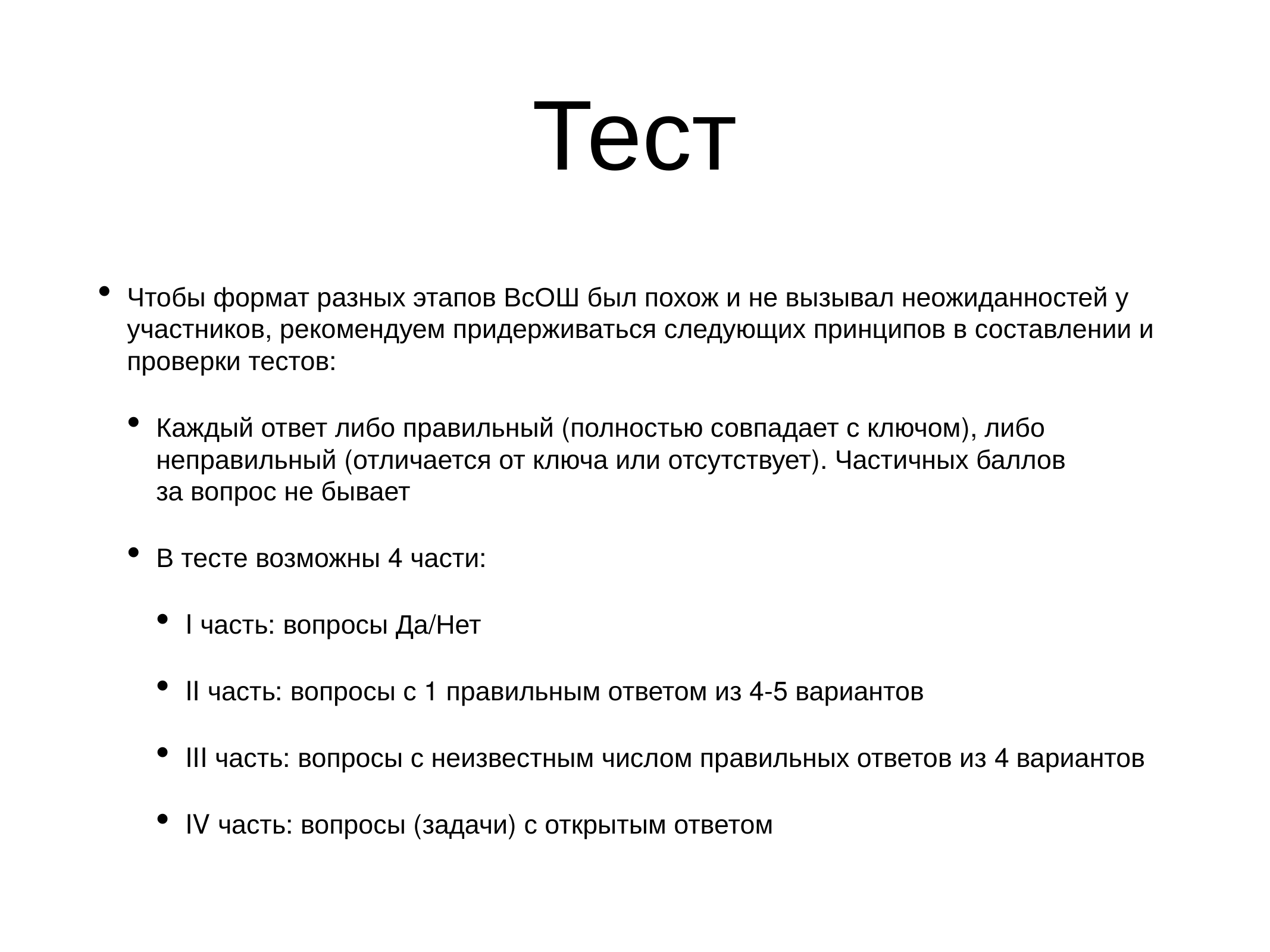

# Тест
Чтобы формат разных этапов ВсОШ был похож и не вызывал неожиданностей у участников, рекомендуем придерживаться следующих принципов в составлении и проверки тестов:
Каждый ответ либо правильный (полностью совпадает с ключом), либо неправильный (отличается от ключа или отсутствует). Частичных баллов за вопрос не бывает
В тесте возможны 4 части:
I часть: вопросы Да/Нет
II часть: вопросы с 1 правильным ответом из 4-5 вариантов
III часть: вопросы с неизвестным числом правильных ответов из 4 вариантов
IV часть: вопросы (задачи) с открытым ответом